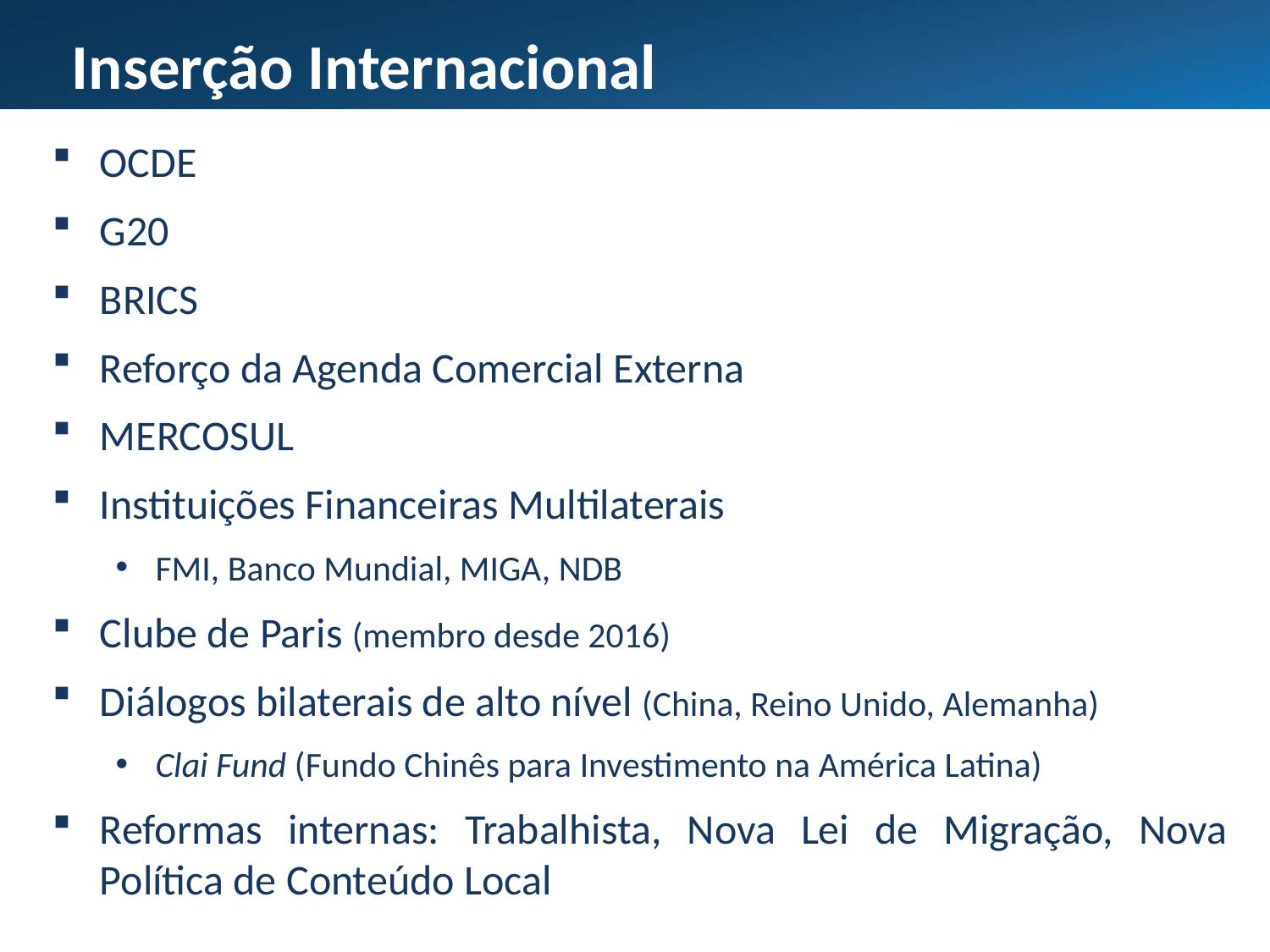

Inserção Internacional
OCDE
G20
BRICS
Reforço da Agenda Comercial Externa
MERCOSUL
Instituições Financeiras Multilaterais
FMI, Banco Mundial, MIGA, NDB
Clube de Paris (membro desde 2016)
Diálogos bilaterais de alto nível (China, Reino Unido, Alemanha)
Clai Fund (Fundo Chinês para Investimento na América Latina)
Reformas internas: Trabalhista, Nova Lei de Migração, Nova Política de Conteúdo Local